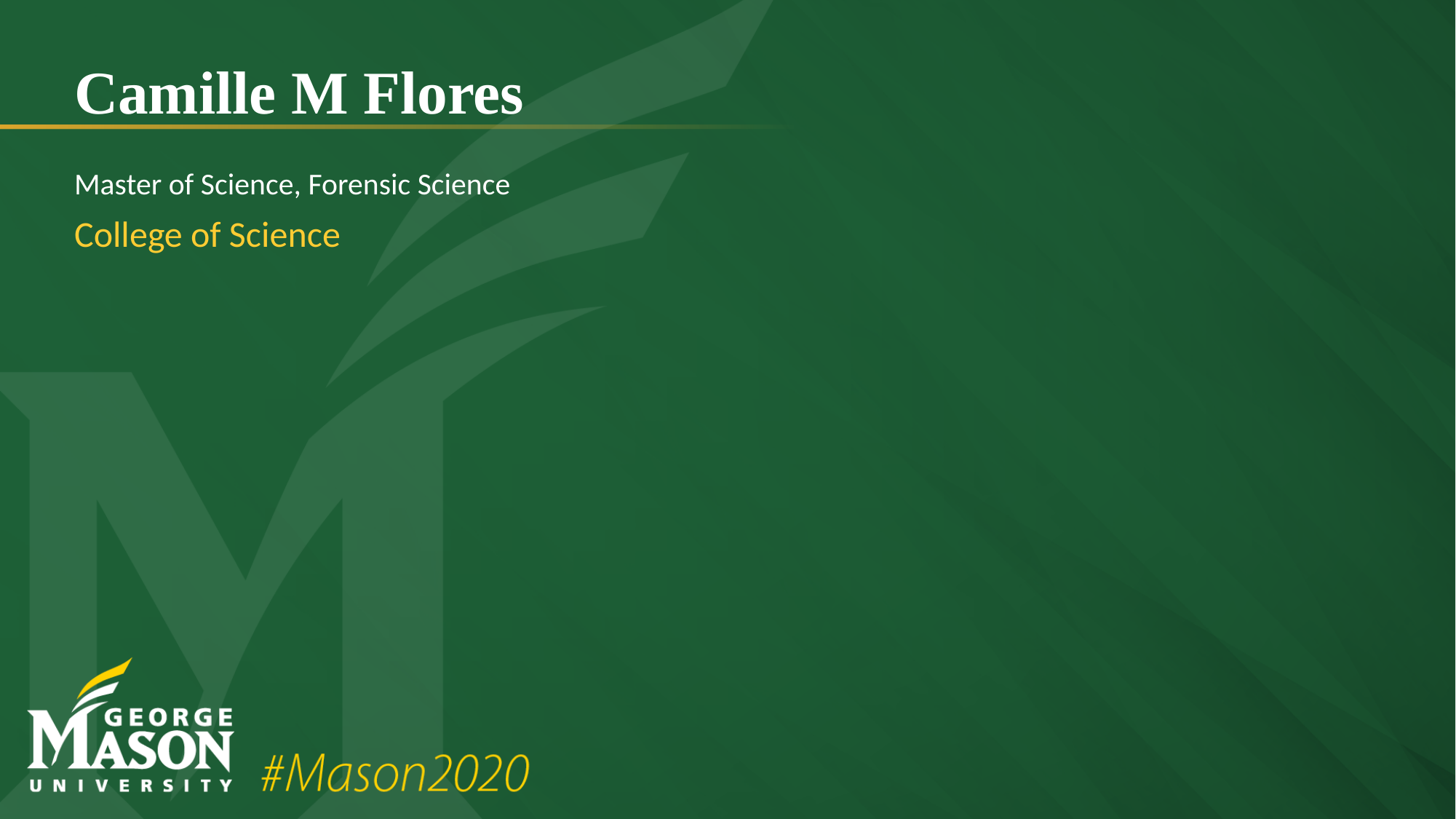

# Camille M Flores
Master of Science, Forensic Science
College of Science